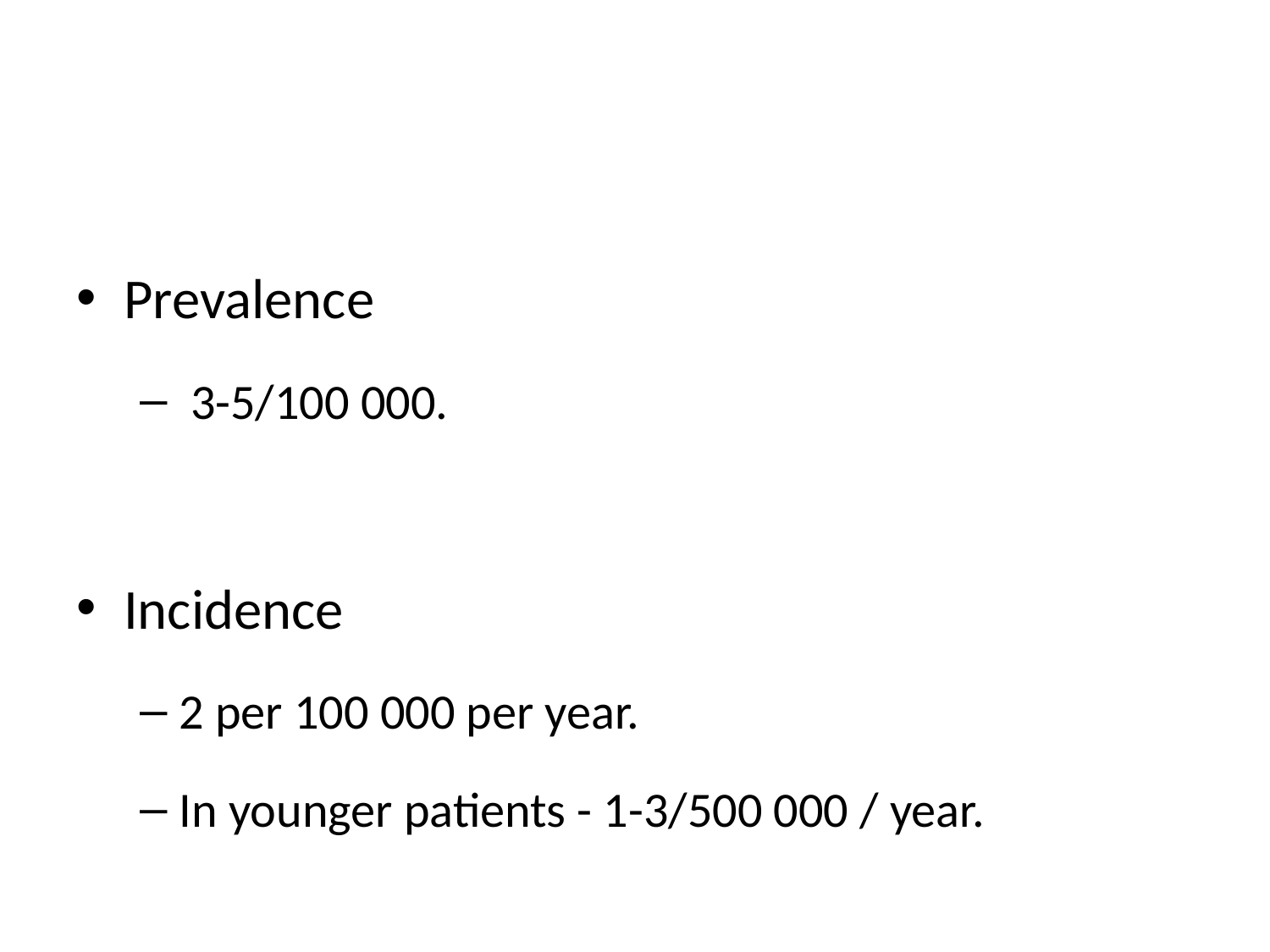

#
Prevalence
 3-5/100 000.

Incidence
2 per 100 000 per year.
In younger patients - 1-3/500 000 / year.